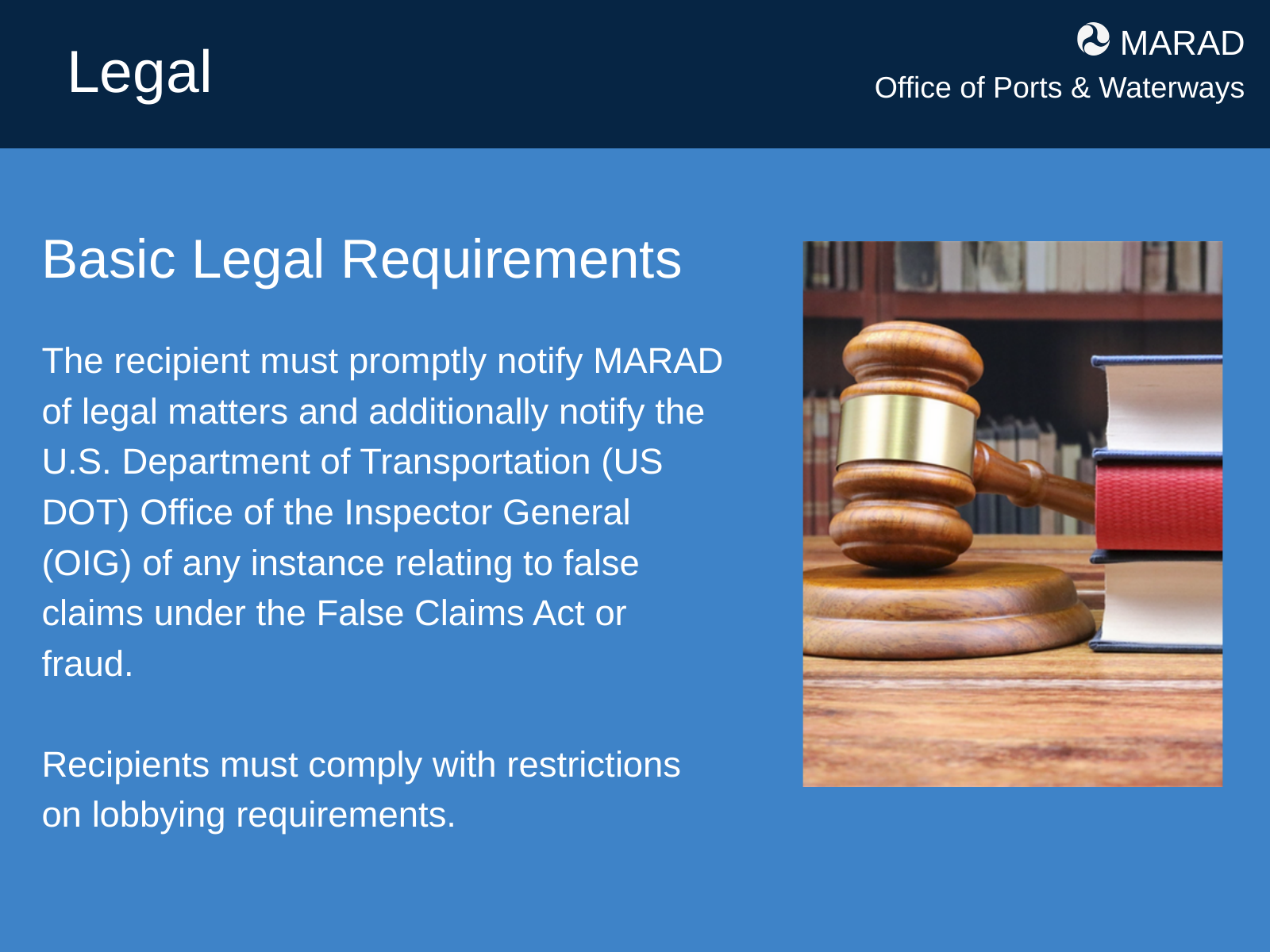

MARAD
Office of Ports & Waterways

Legal
Basic Legal Requirements

The recipient must promptly notify MARAD of legal matters and additionally notify the U.S. Department of Transportation (US DOT) Office of the Inspector General (OIG) of any instance relating to false claims under the False Claims Act or fraud.

Recipients must comply with restrictions on lobbying requirements.